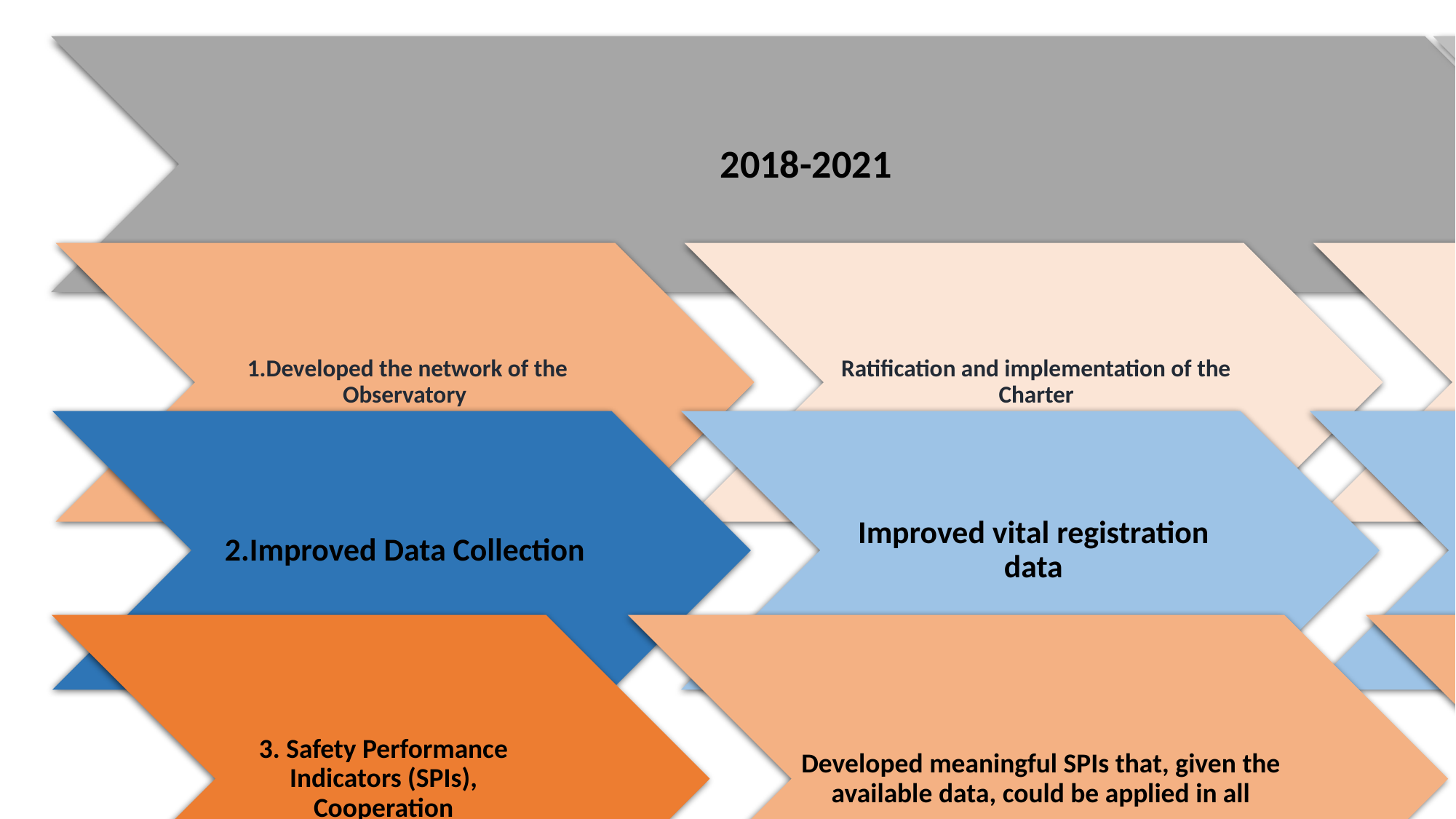

2018-2021
Progress made in accordance with the workplan
1.Developed the network of the Observatory
Ratification and implementation of the Charter
Maintained a list of members and up-to-date contact details
Holding annual meetings (AGM, NDCs, Global Meeting of Regional Observatories)
2.Improved Data Collection
Improved vital registration data
Tools & methodologies
Police-Hospital admission Data Initiative (PDI)
3. Safety Performance Indicators (SPIs), Cooperation
Developed meaningful SPIs that, given the available data, could be applied in all
External coordination
Identify indicators that deserve work in common